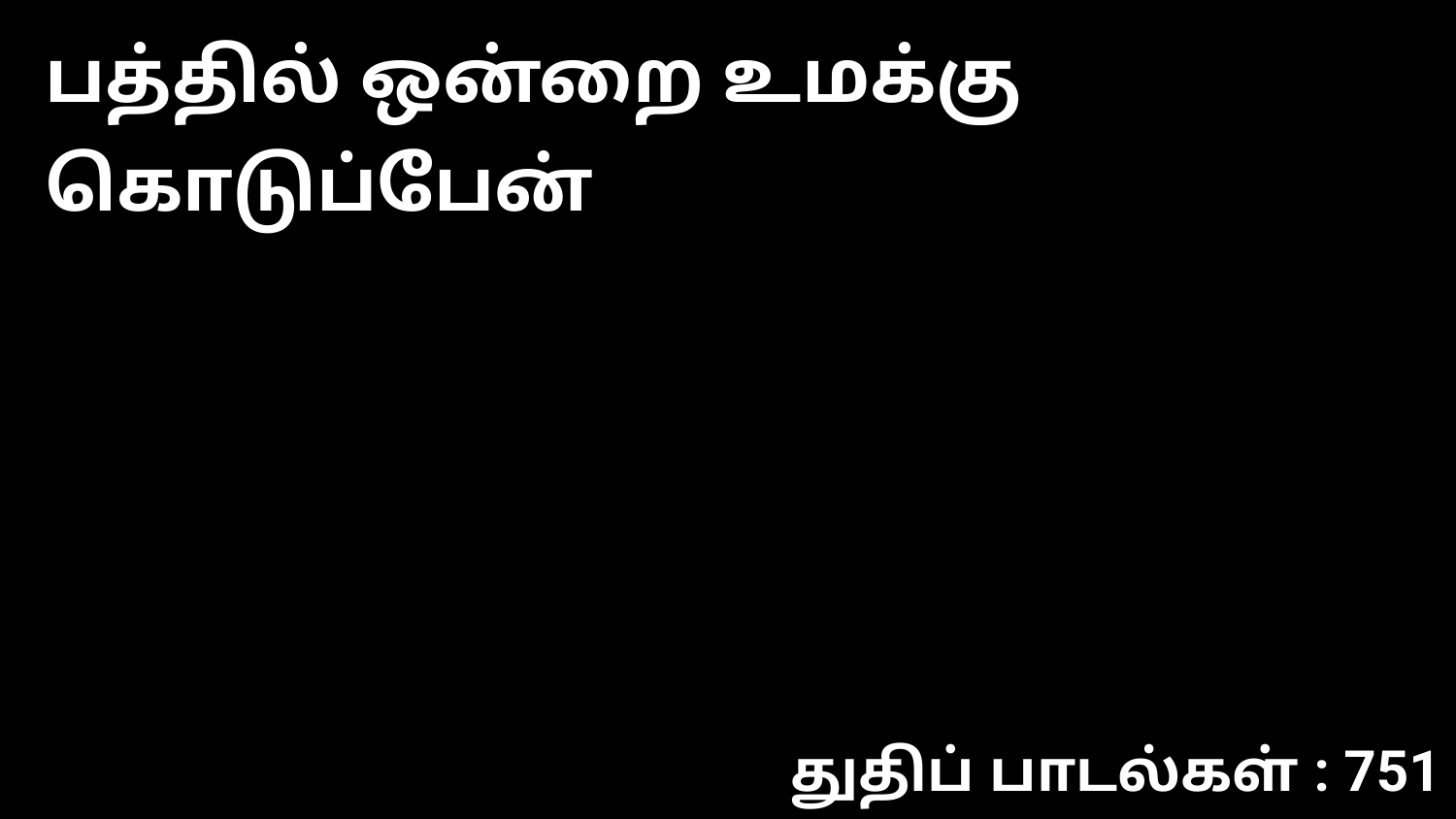

பத்தில் ஒன்றை உமக்கு கொடுப்பேன்
துதிப் பாடல்கள் : 751